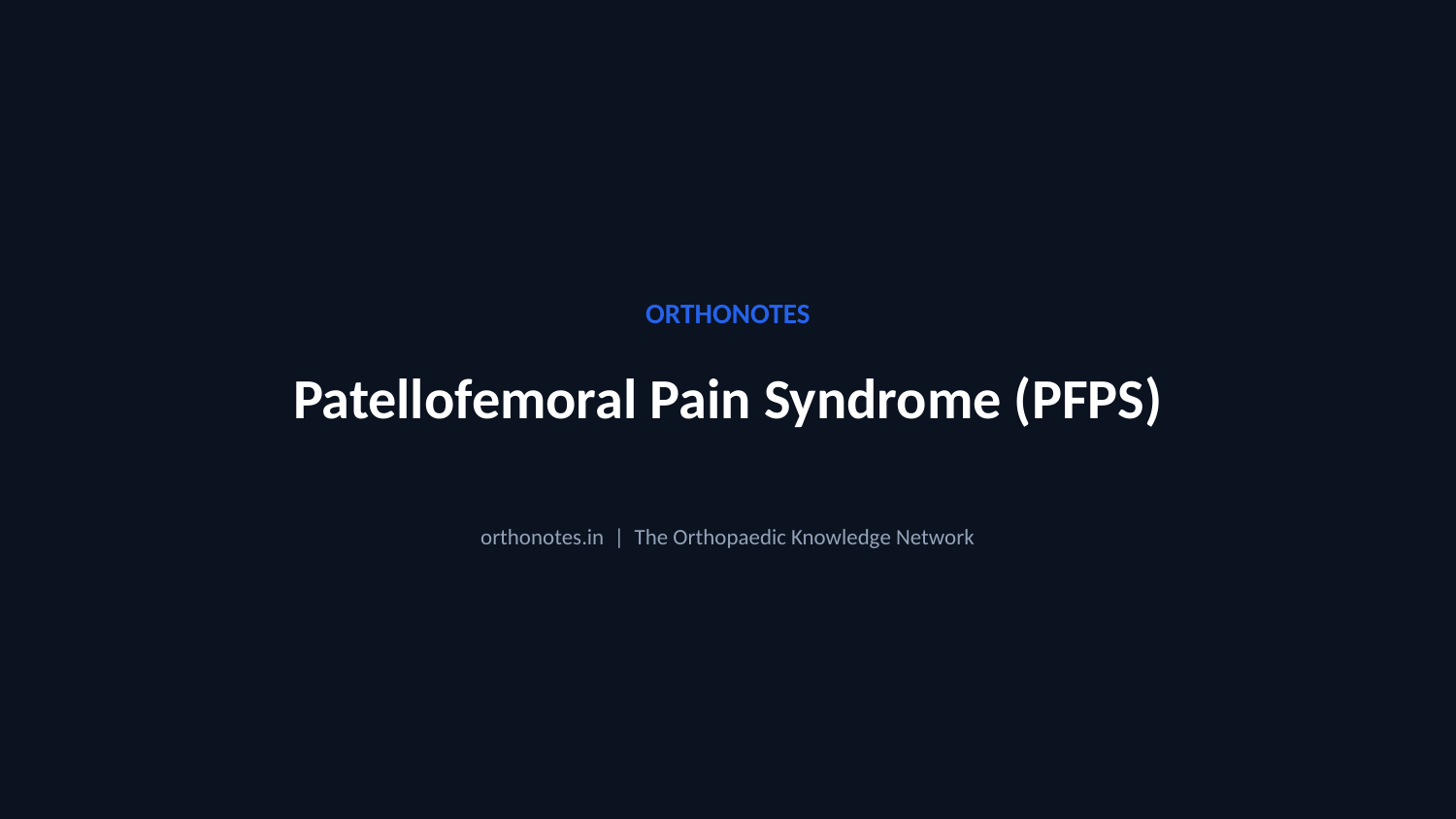

ORTHONOTES
Patellofemoral Pain Syndrome (PFPS)
orthonotes.in  |  The Orthopaedic Knowledge Network